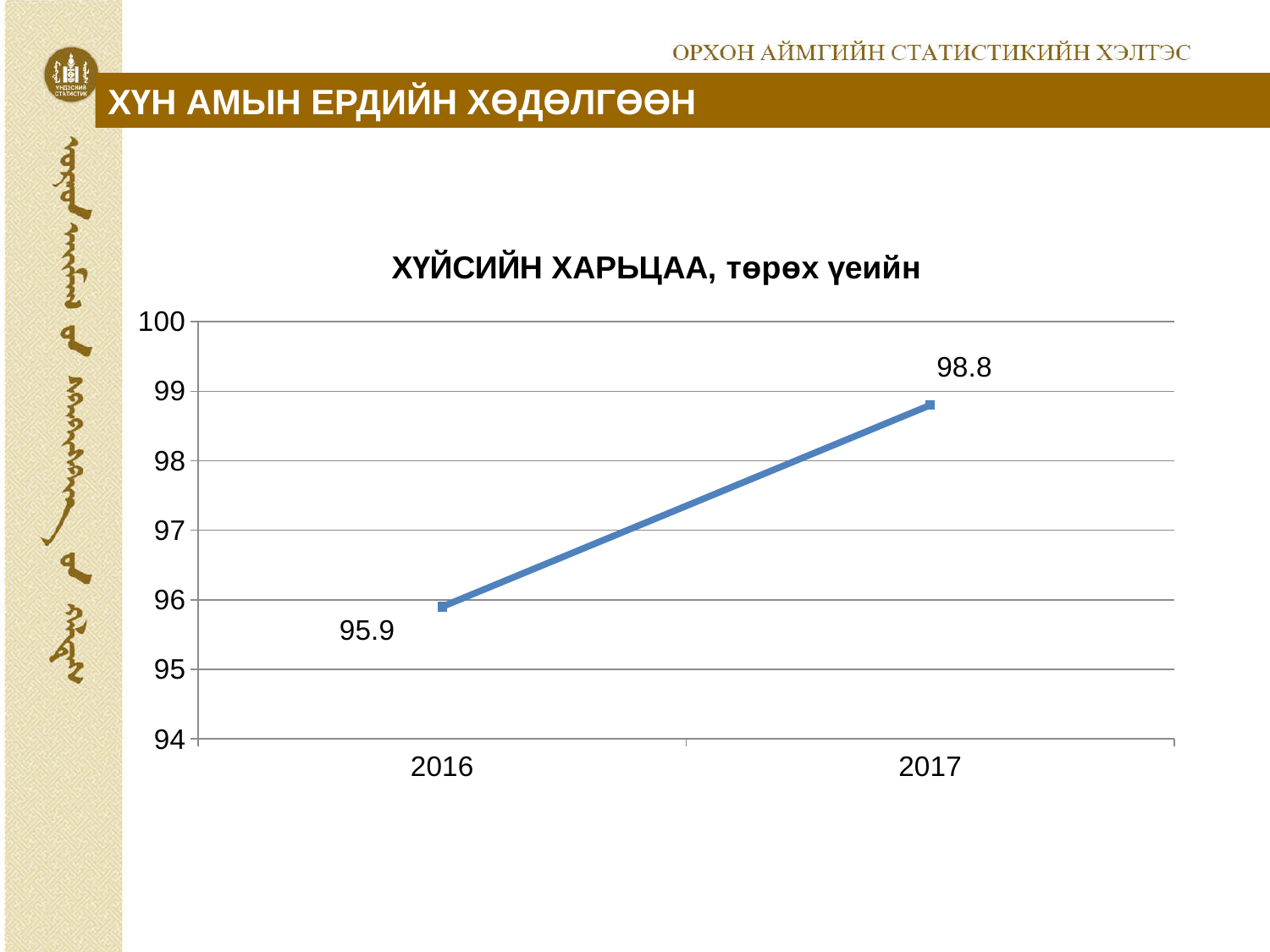

ХҮН АМЫН ЕРДИЙН ХӨДӨЛГӨӨН

### Chart: ХҮЙСИЙН ХАРЬЦАА, төрөх үеийн

| Category | Series 1 |
|---|---|
| 2016 | 95.9 |
| 2017 | 98.8 |